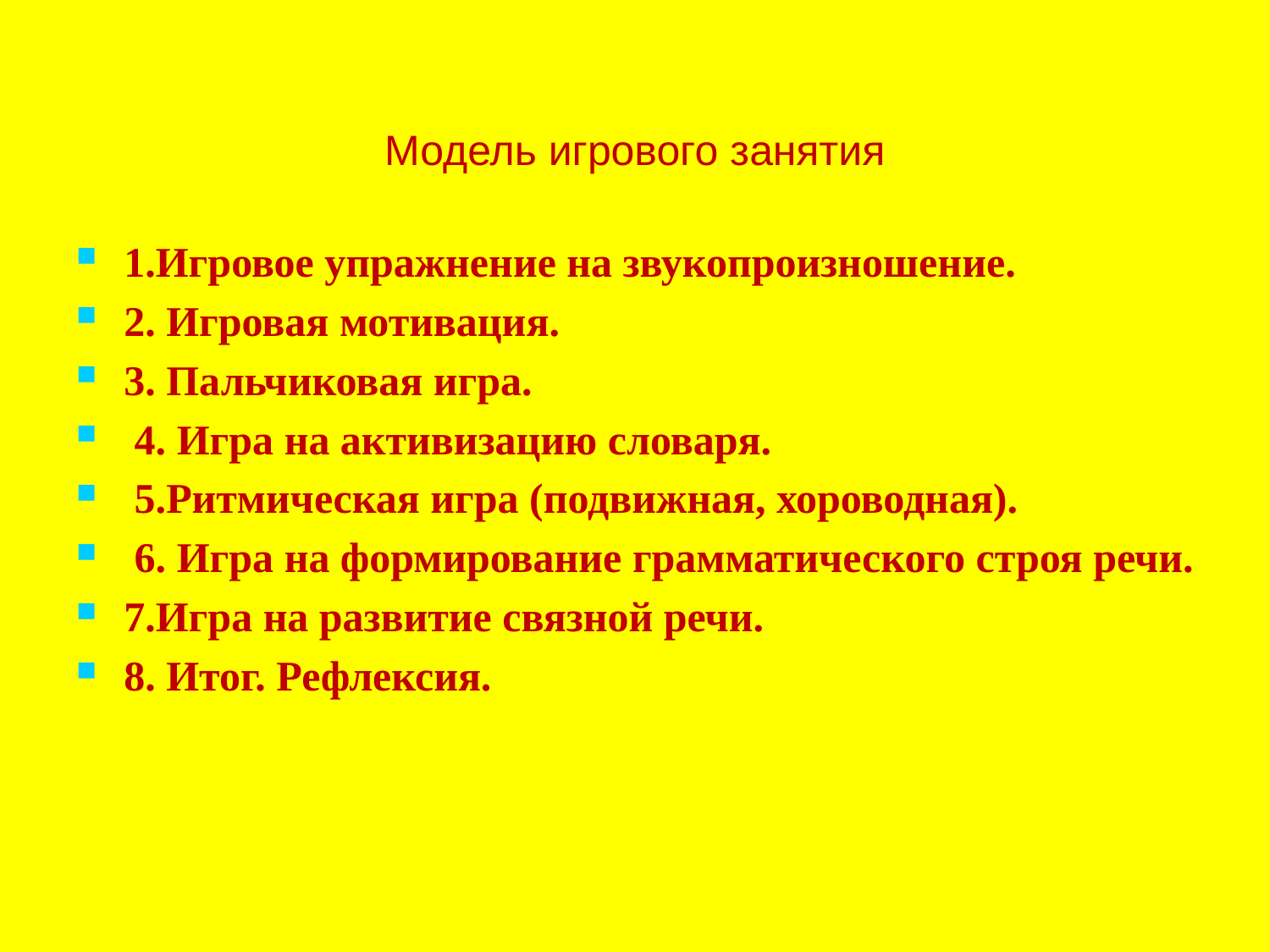

# Модель игрового занятия
1.Игровое упражнение на звукопроизношение.
2. Игровая мотивация.
3. Пальчиковая игра.
 4. Игра на активизацию словаря.
 5.Ритмическая игра (подвижная, хороводная).
 6. Игра на формирование грамматического строя речи.
7.Игра на развитие связной речи.
8. Итог. Рефлексия.